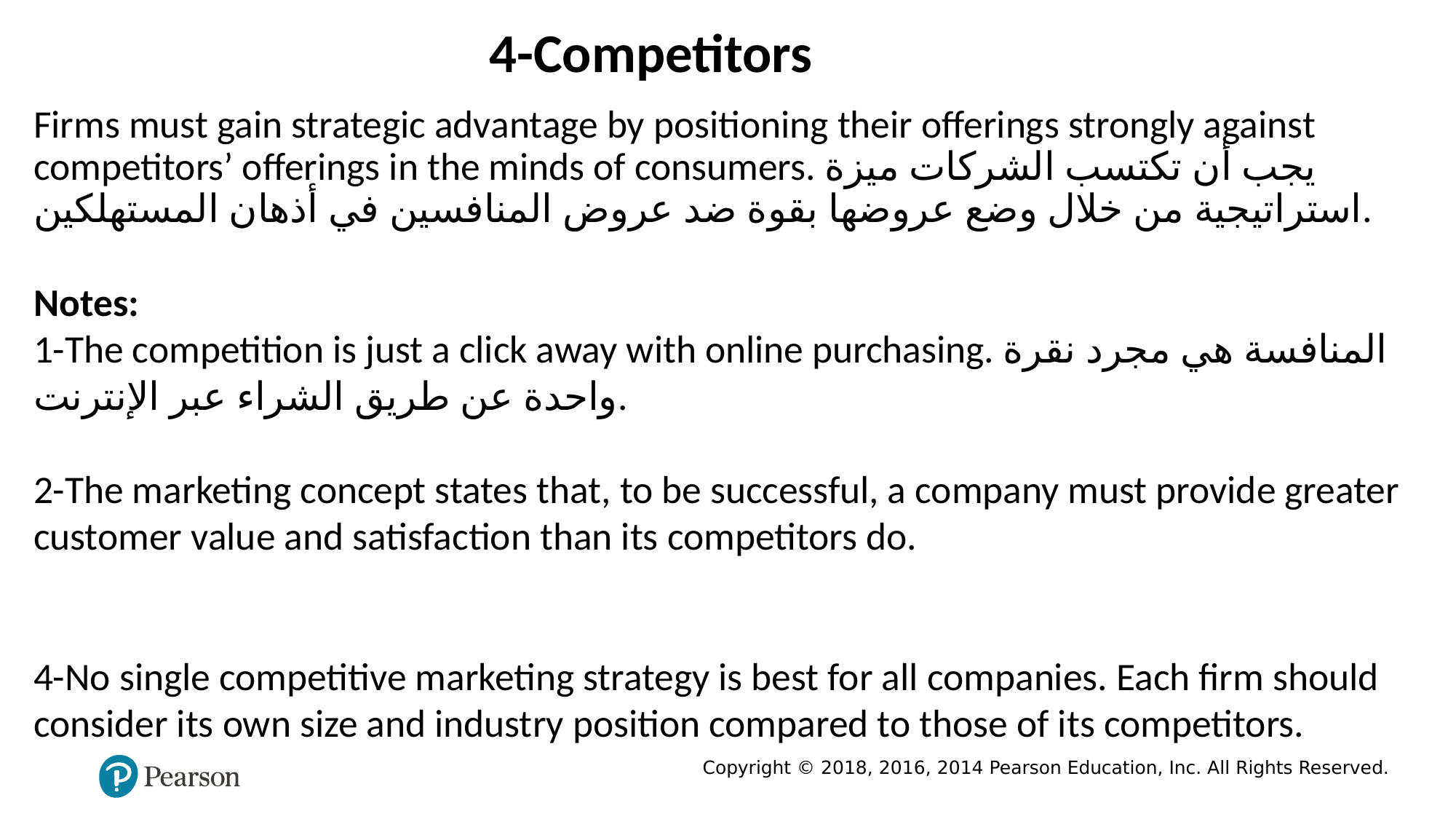

4-Competitors

Firms must gain strategic advantage by positioning their offerings strongly against competitors’ offerings in the minds of consumers. يجب أن تكتسب الشركات ميزة استراتيجية من خلال وضع عروضها بقوة ضد عروض المنافسين في أذهان المستهلكين.

Notes:
1-The competition is just a click away with online purchasing. المنافسة هي مجرد نقرة واحدة عن طريق الشراء عبر الإنترنت.

2-The marketing concept states that, to be successful, a company must provide greater customer value and satisfaction than its competitors do.

4-No single competitive marketing strategy is best for all companies. Each firm should consider its own size and industry position compared to those of its competitors.